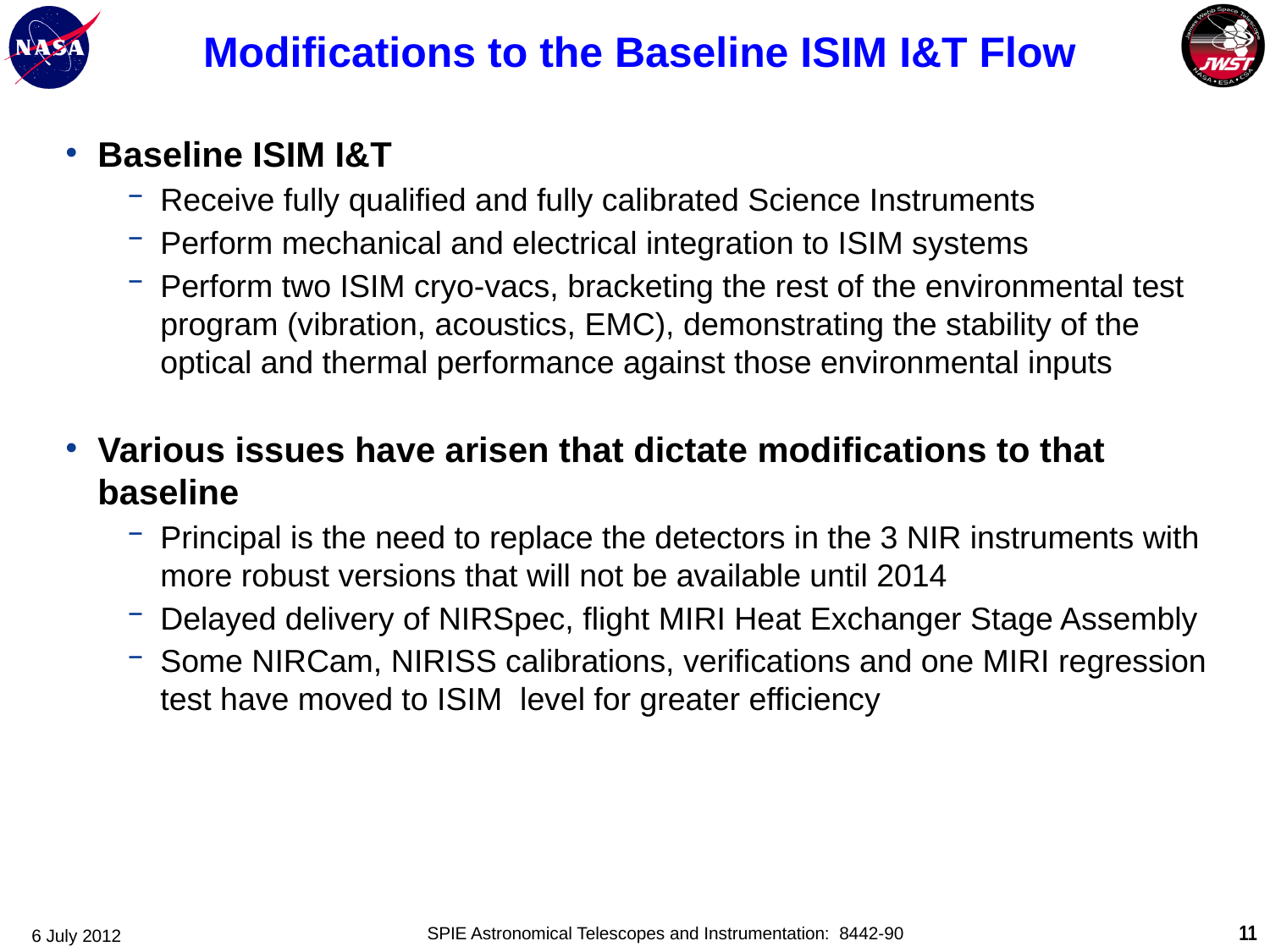

# Modifications to the Baseline ISIM I&T Flow
Baseline ISIM I&T
Receive fully qualified and fully calibrated Science Instruments
Perform mechanical and electrical integration to ISIM systems
Perform two ISIM cryo-vacs, bracketing the rest of the environmental test program (vibration, acoustics, EMC), demonstrating the stability of the optical and thermal performance against those environmental inputs

Various issues have arisen that dictate modifications to that baseline
Principal is the need to replace the detectors in the 3 NIR instruments with more robust versions that will not be available until 2014
Delayed delivery of NIRSpec, flight MIRI Heat Exchanger Stage Assembly
Some NIRCam, NIRISS calibrations, verifications and one MIRI regression test have moved to ISIM  level for greater efficiency

11
SPIE Astronomical Telescopes and Instrumentation:  8442-90
6 July 2012